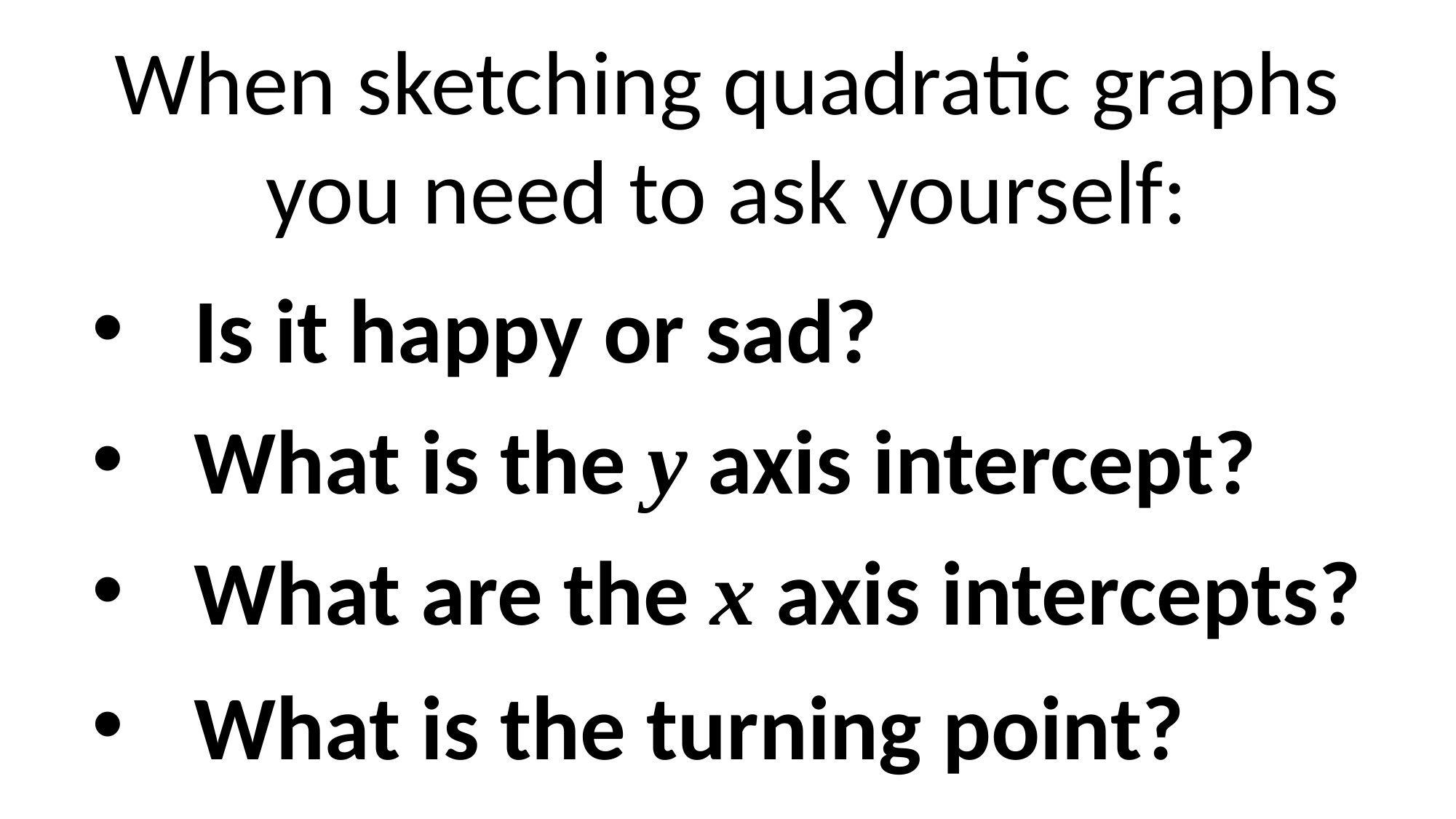

When sketching quadratic graphs
you need to ask yourself:
Is it happy or sad?

What is the y axis intercept?

What are the x axis intercepts?

What is the turning point?